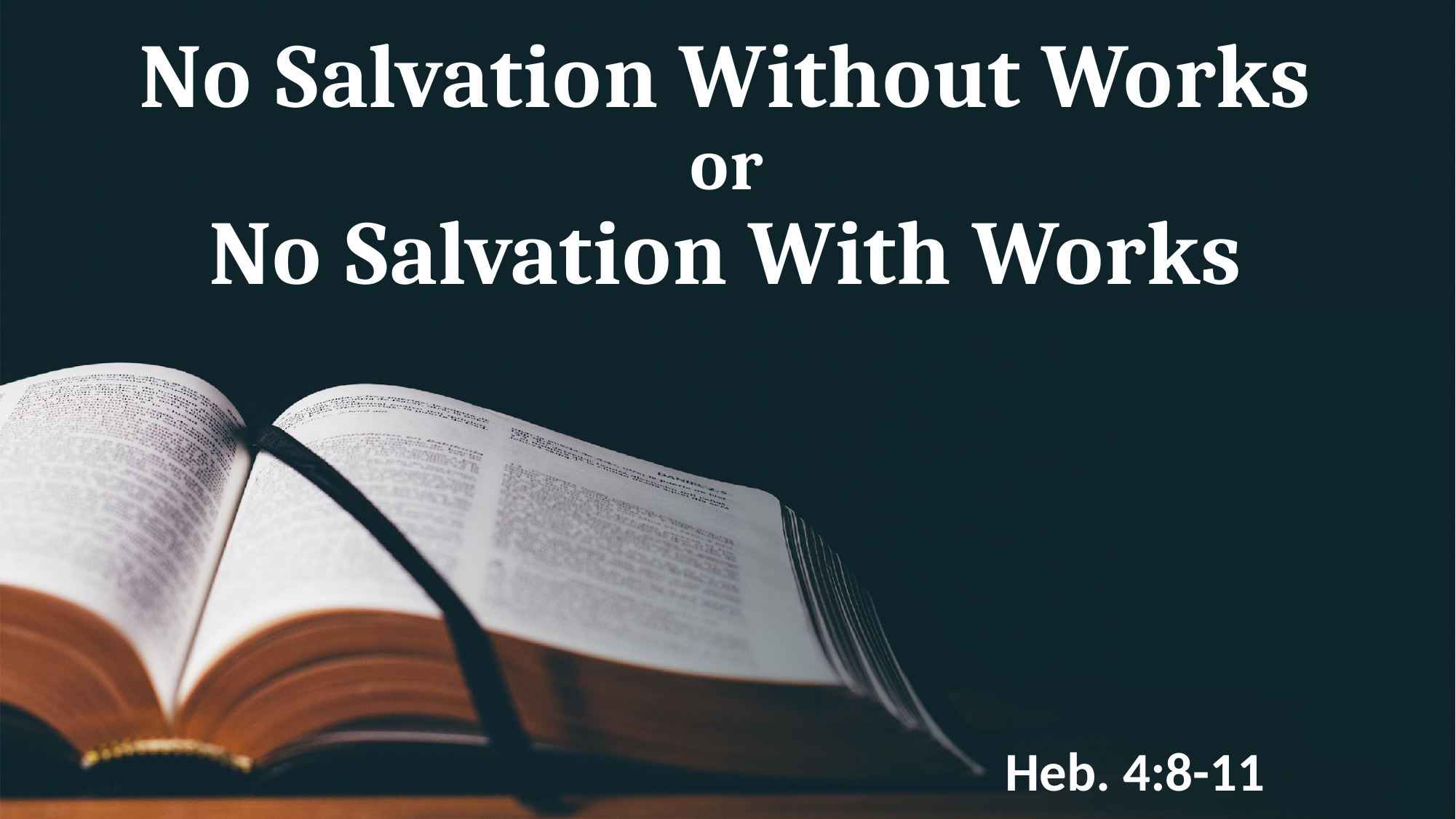

# No Salvation Without Works or No Salvation With Works
Heb. 4:8-11